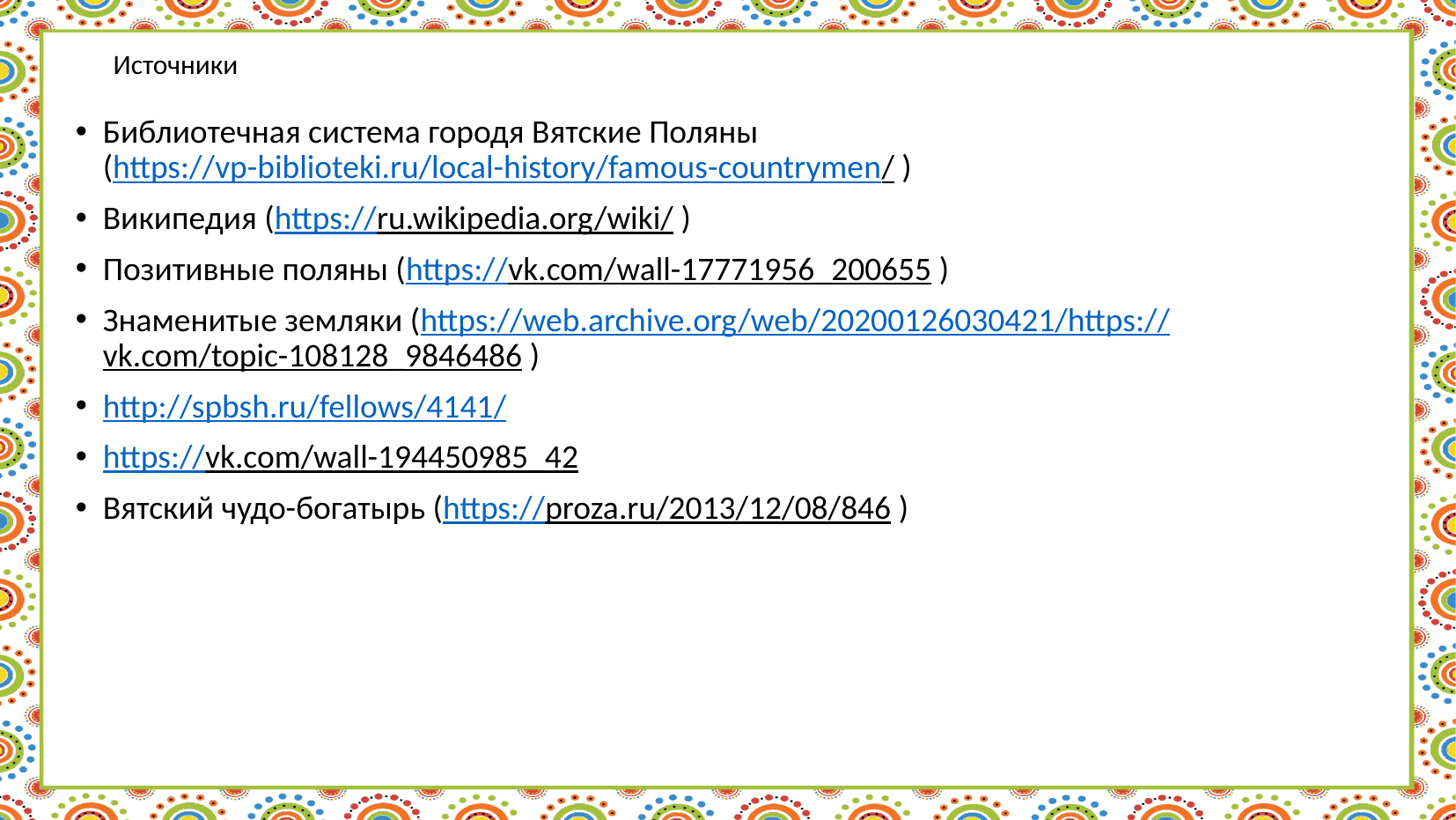

# Источники
Библиотечная система городя Вятские Поляны
(https://vp-biblioteki.ru/local-history/famous-countrymen/ )
Википедия (https://ru.wikipedia.org/wiki/ )
Позитивные поляны (https://vk.com/wall-17771956_200655 )
Знаменитые земляки (https://web.archive.org/web/20200126030421/https://vk.com/topic-108128_9846486 )
http://spbsh.ru/fellows/4141/
https://vk.com/wall-194450985_42
Вятский чудо-богатырь (https://proza.ru/2013/12/08/846 )